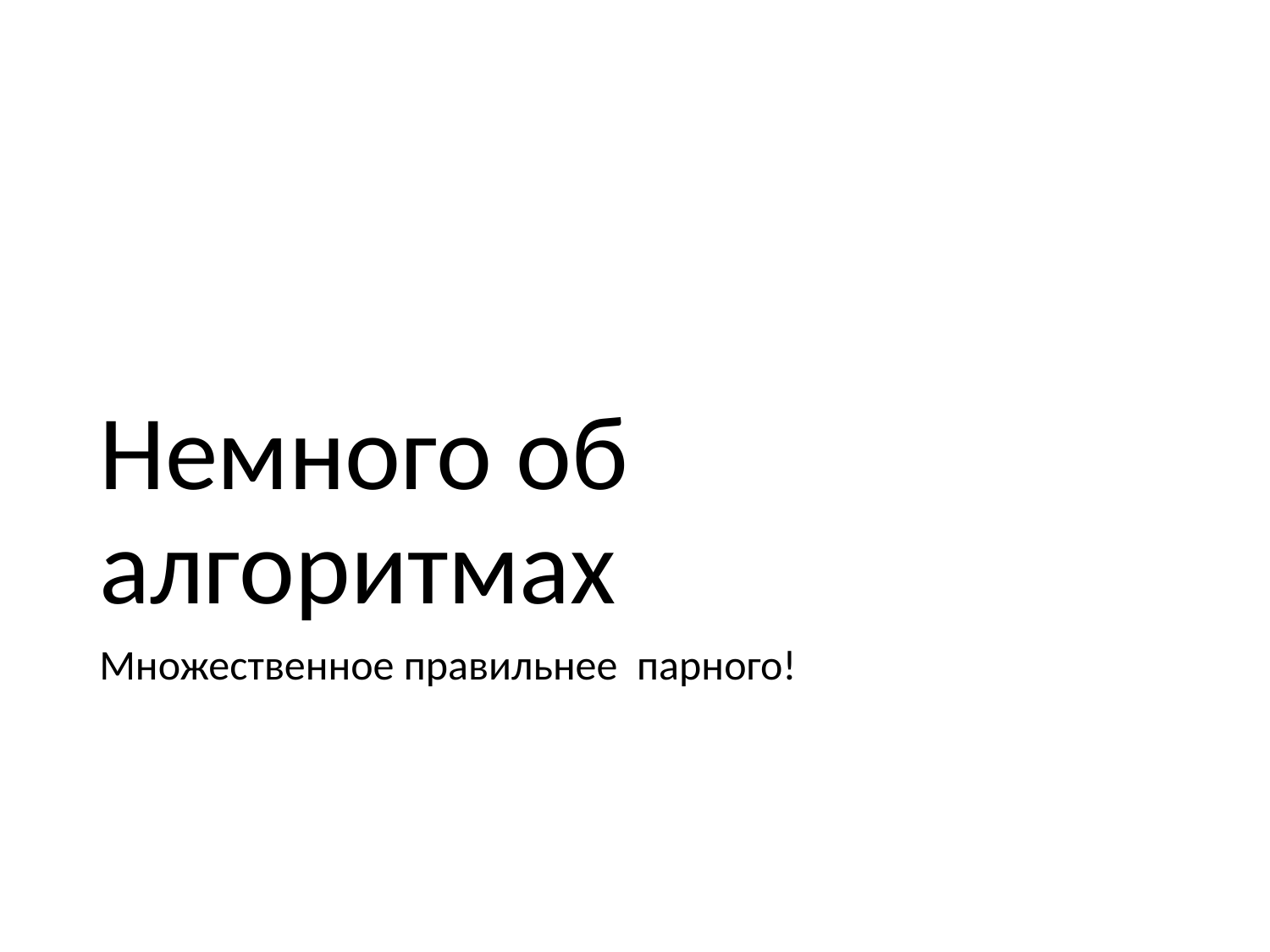

# Немного об алгоритмах
Множественное правильнее  парного!